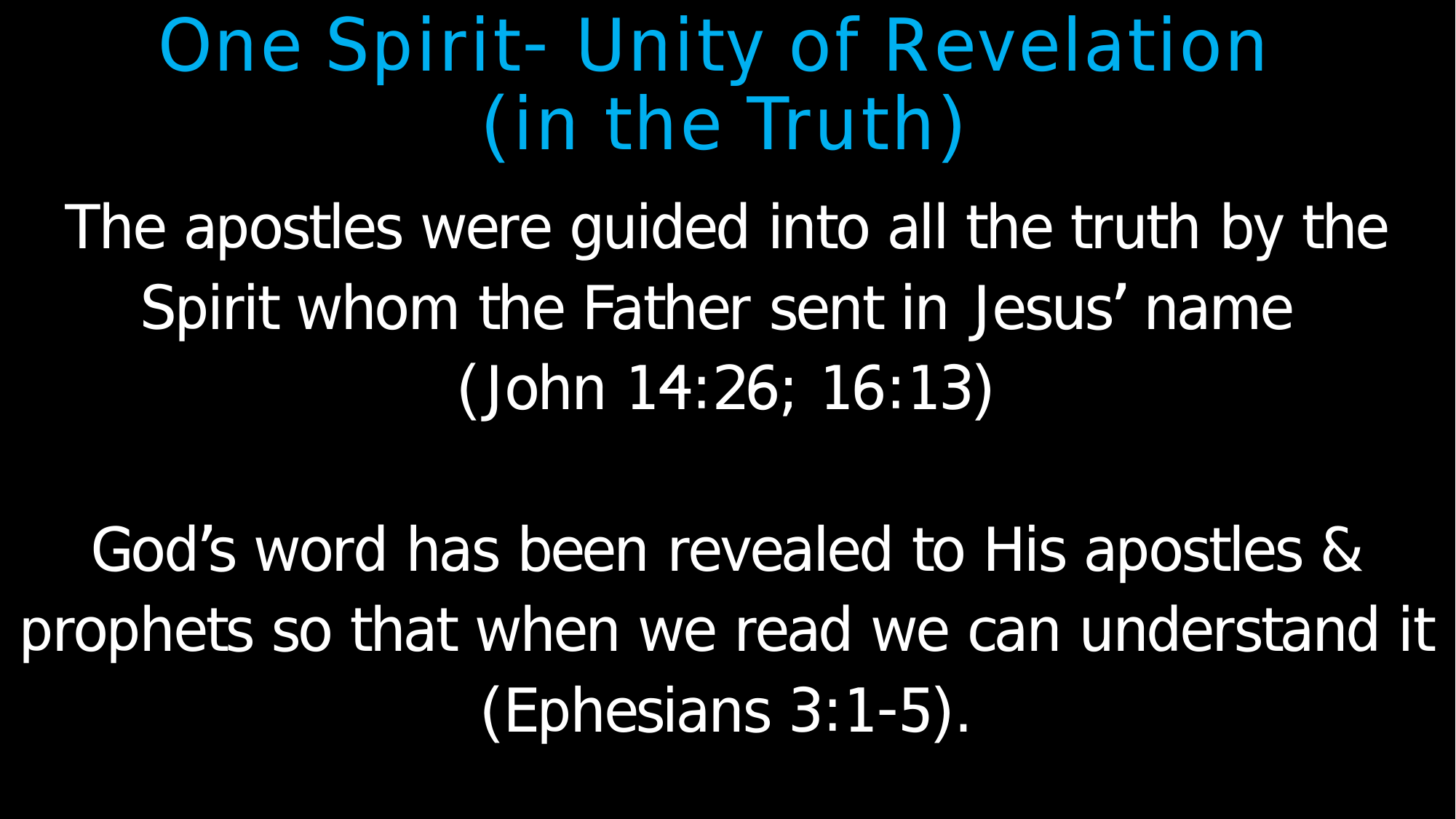

# One Spirit- Unity of Revelation (in the Truth)
The apostles were guided into all the truth by the
Spirit whom the Father sent in Jesus’ name
(John 14:26; 16:13)

God’s word has been revealed to His apostles &
prophets so that when we read we can understand it
(Ephesians 3:1-5).